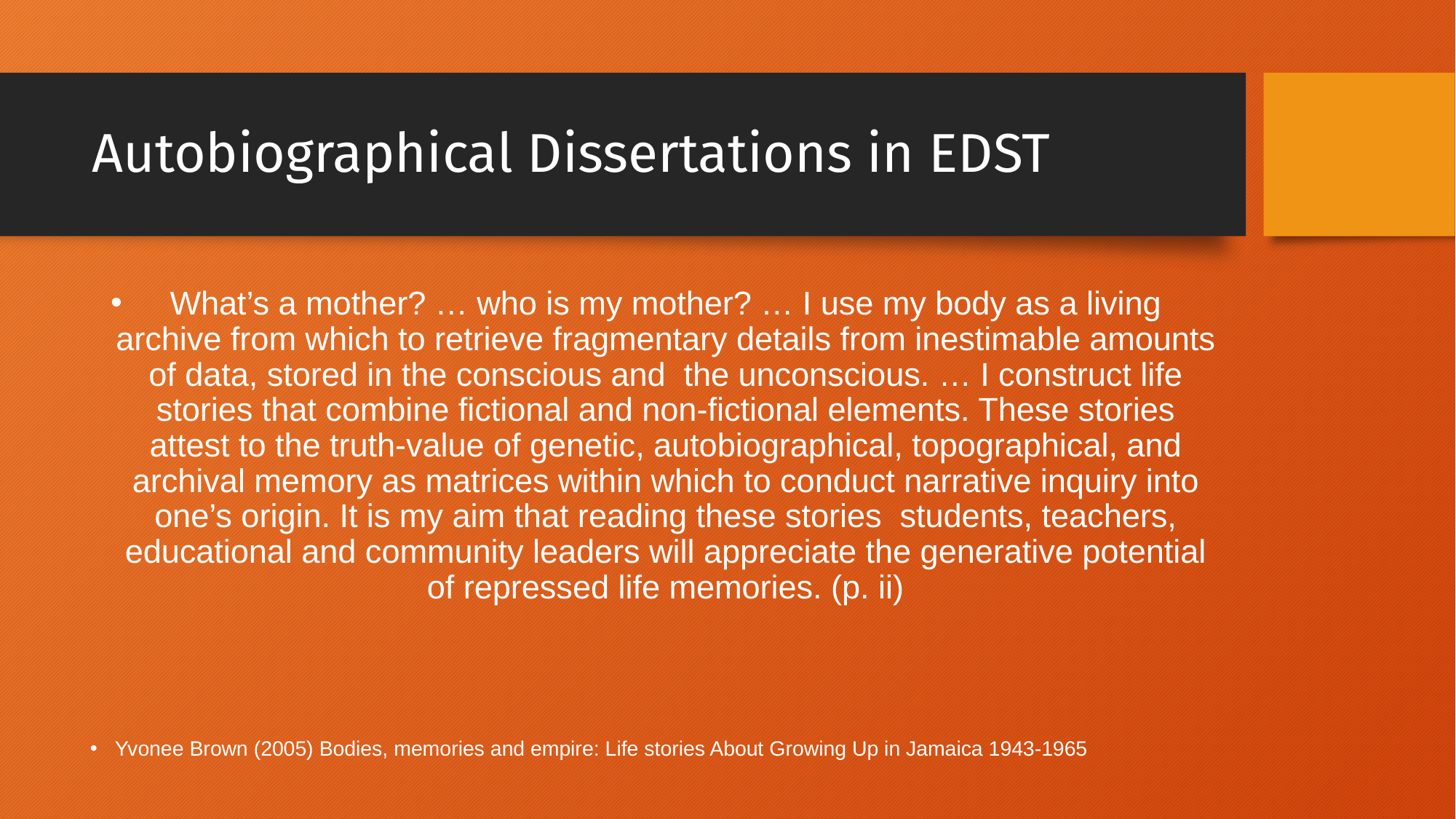

# Autobiographical Dissertations in EDST
What’s a mother? … who is my mother? … I use my body as a living archive from which to retrieve fragmentary details from inestimable amounts of data, stored in the conscious and  the unconscious. … I construct life stories that combine fictional and non-fictional elements. These stories attest to the truth-value of genetic, autobiographical, topographical, and archival memory as matrices within which to conduct narrative inquiry into one’s origin. It is my aim that reading these stories  students, teachers, educational and community leaders will appreciate the generative potential of repressed life memories. (p. ii)

Yvonee Brown (2005) Bodies, memories and empire: Life stories About Growing Up in Jamaica 1943-1965